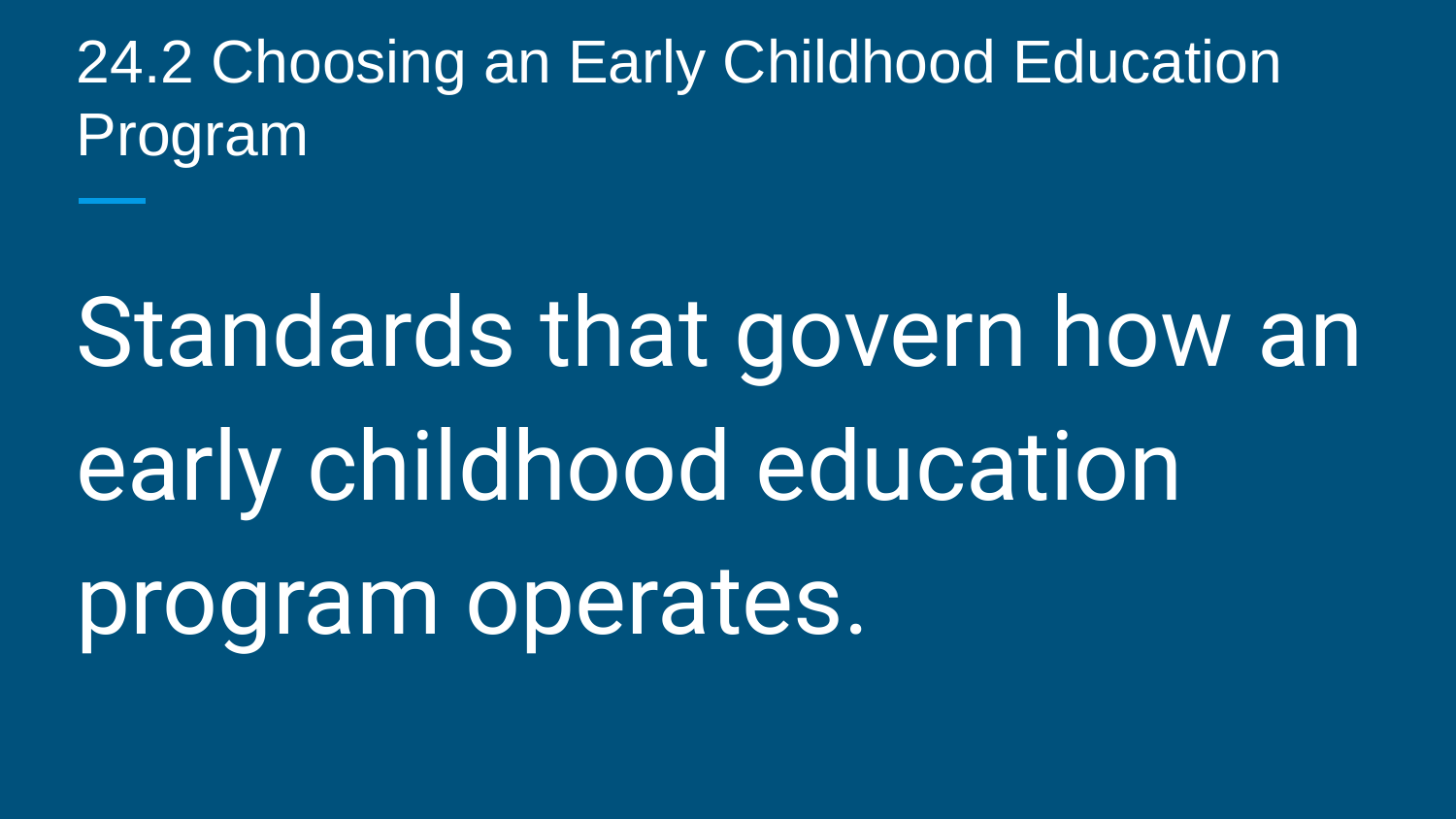

# 24.2 Choosing an Early Childhood Education Program
Standards that govern how an early childhood education program operates.